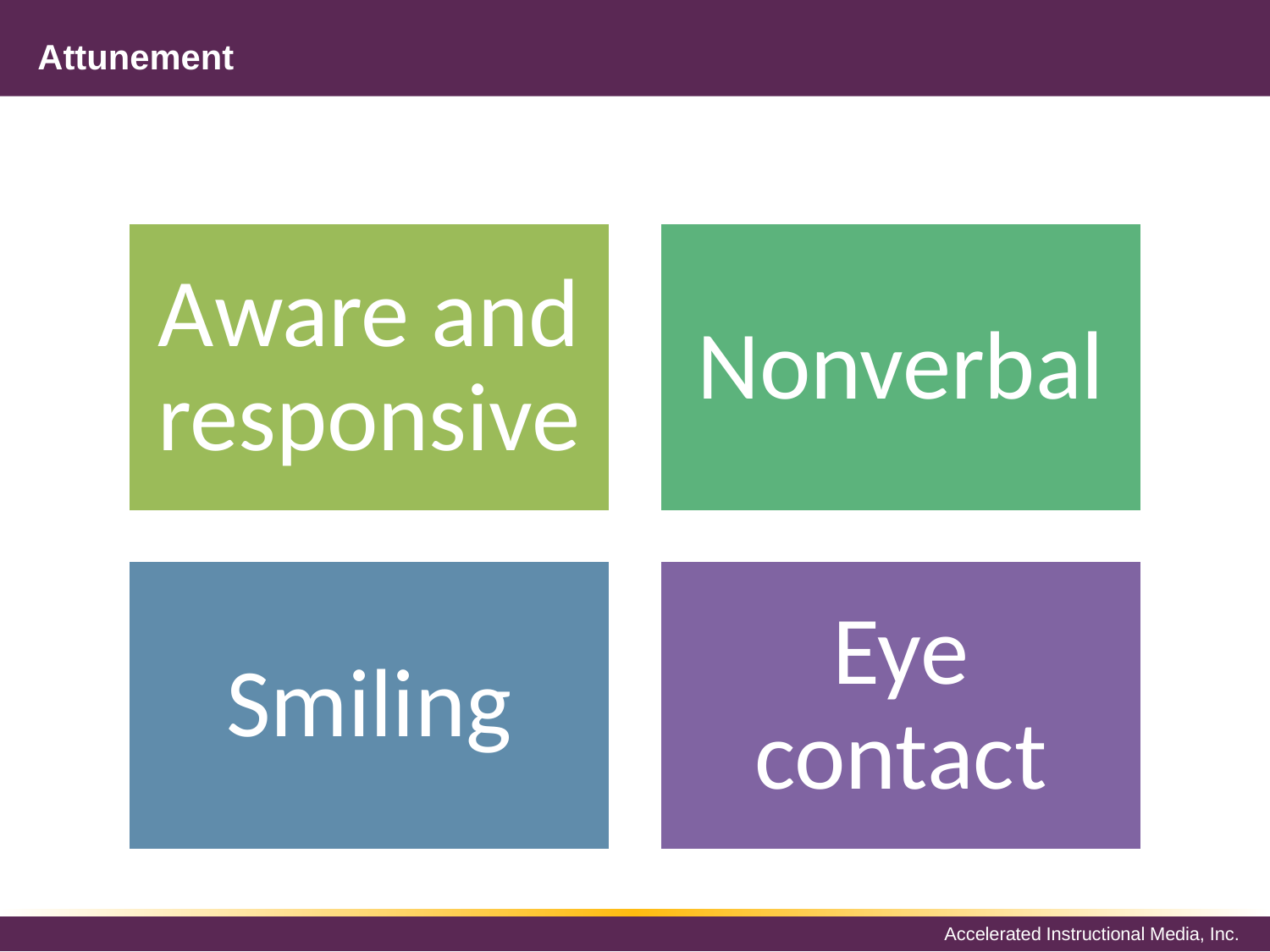

# Attunement

Aware and responsive
Nonverbal
Smiling
Eye contact